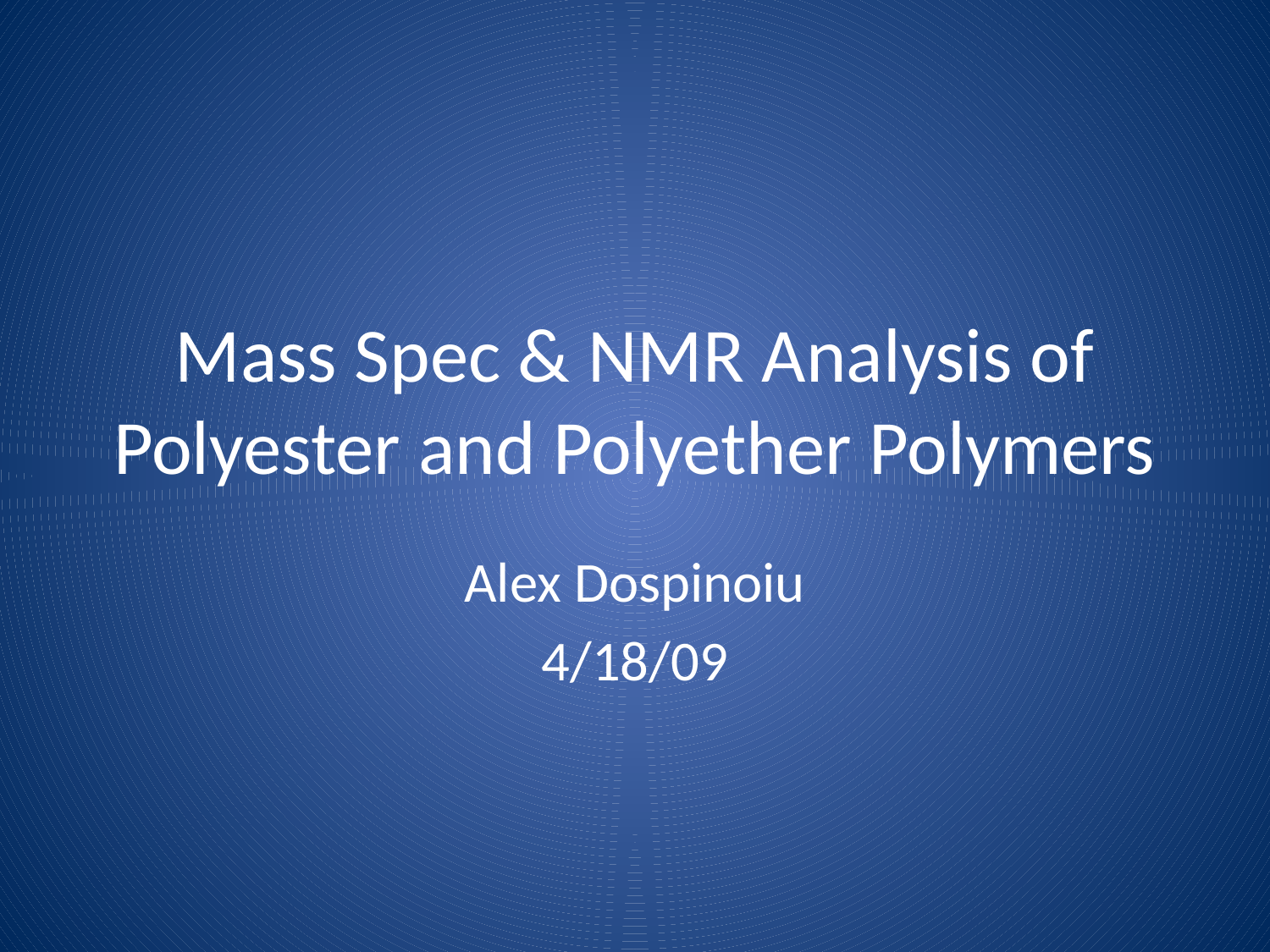

# Mass Spec & NMR Analysis of Polyester and Polyether Polymers
Alex Dospinoiu
4/18/09